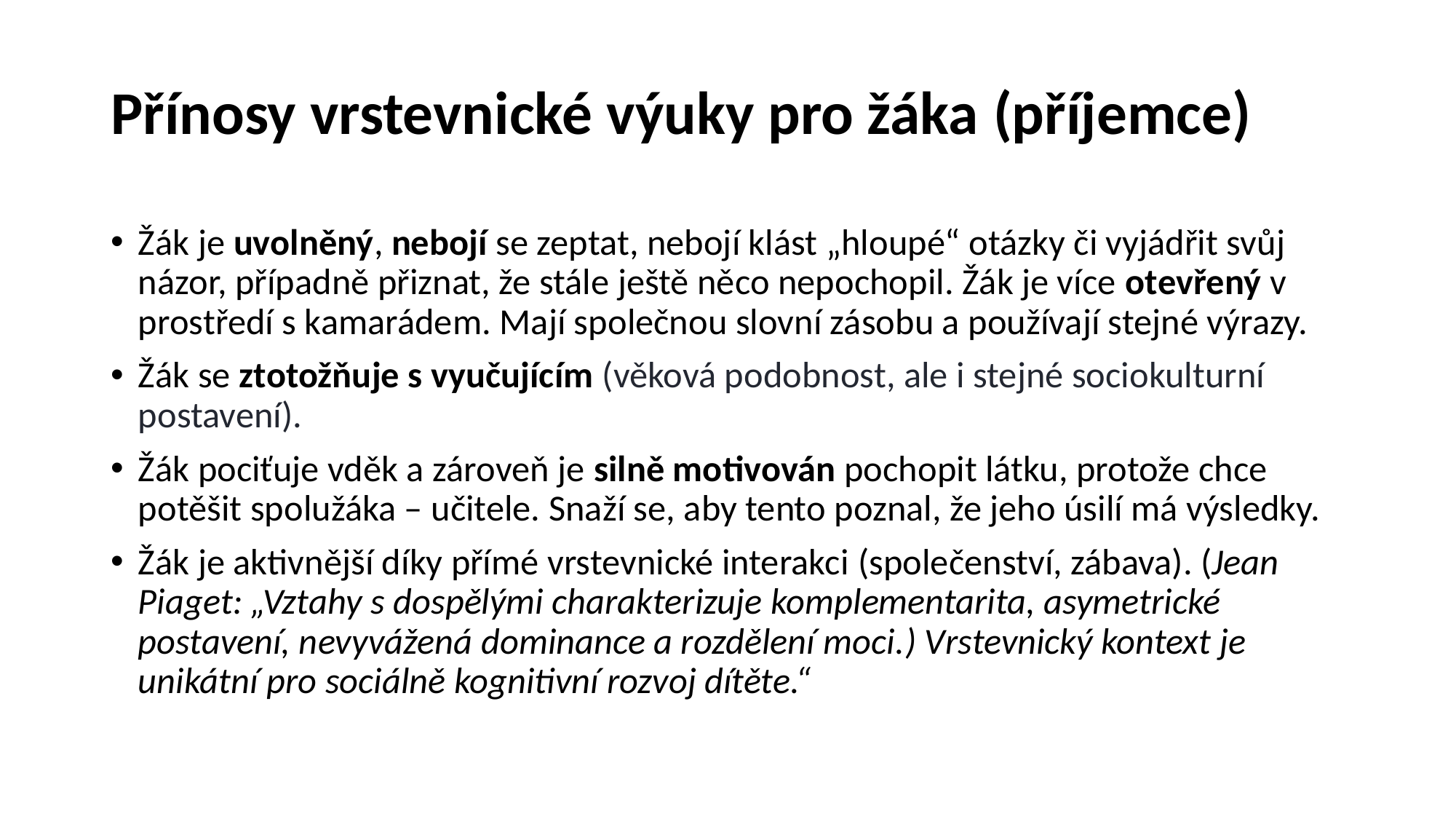

# Přínosy vrstevnické výuky pro žáka (příjemce)
Žák je uvolněný, nebojí se zeptat, nebojí klást „hloupé“ otázky či vyjádřit svůj názor, případně přiznat, že stále ještě něco nepochopil. Žák je více otevřený v prostředí s kamarádem. Mají společnou slovní zásobu a používají stejné výrazy.
Žák se ztotožňuje s vyučujícím (věková podobnost, ale i stejné sociokulturní postavení).
Žák pociťuje vděk a zároveň je silně motivován pochopit látku, protože chce potěšit spolužáka – učitele. Snaží se, aby tento poznal, že jeho úsilí má výsledky.
Žák je aktivnější díky přímé vrstevnické interakci (společenství, zábava). (Jean Piaget: „Vztahy s dospělými charakterizuje komplementarita, asymetrické postavení, nevyvážená dominance a rozdělení moci.) Vrstevnický kontext je unikátní pro sociálně kognitivní rozvoj dítěte.“